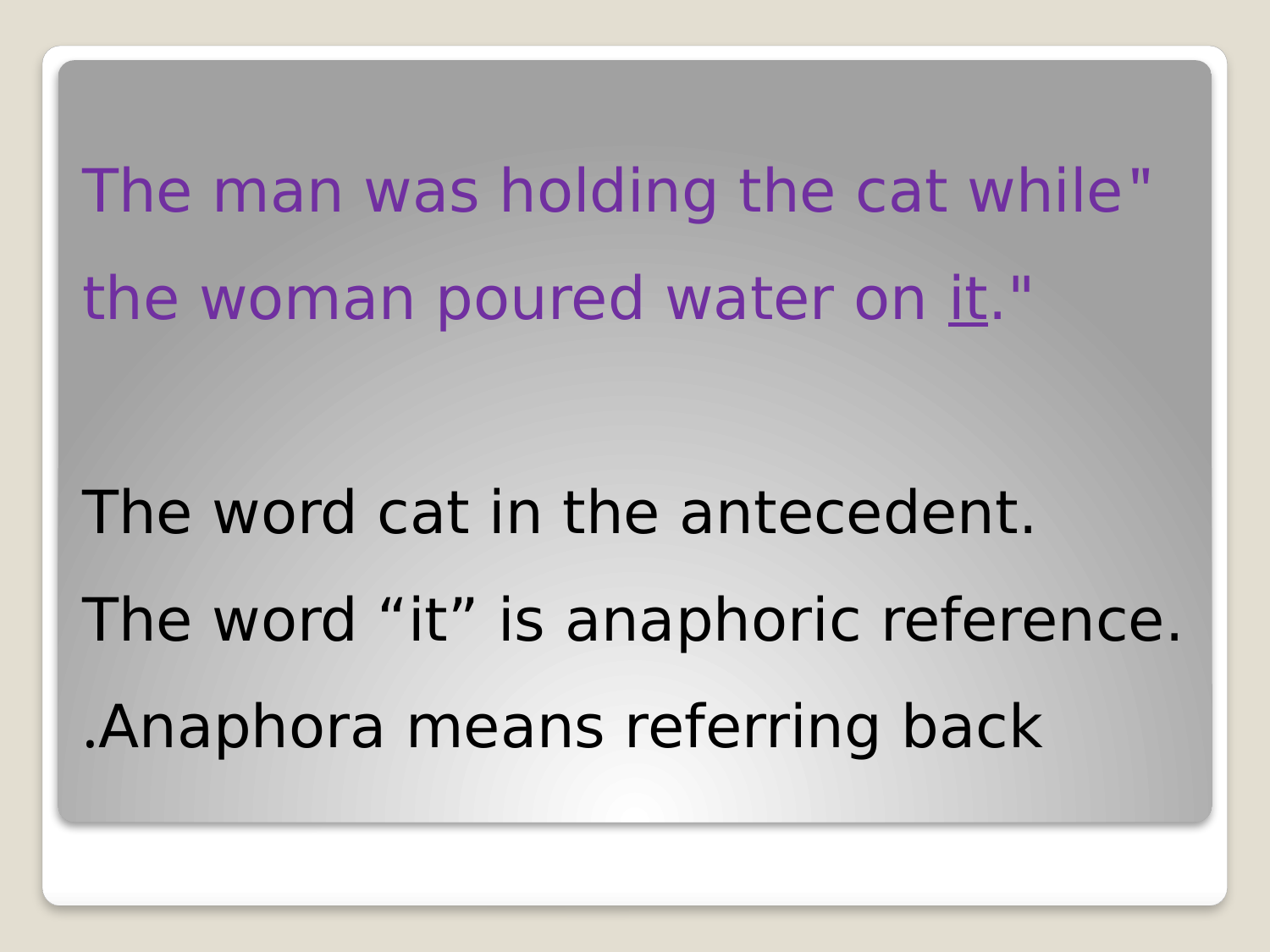

# "The man was holding the cat while the woman poured water on it." The word cat in the antecedent. The word “it” is anaphoric reference. Anaphora means referring back.